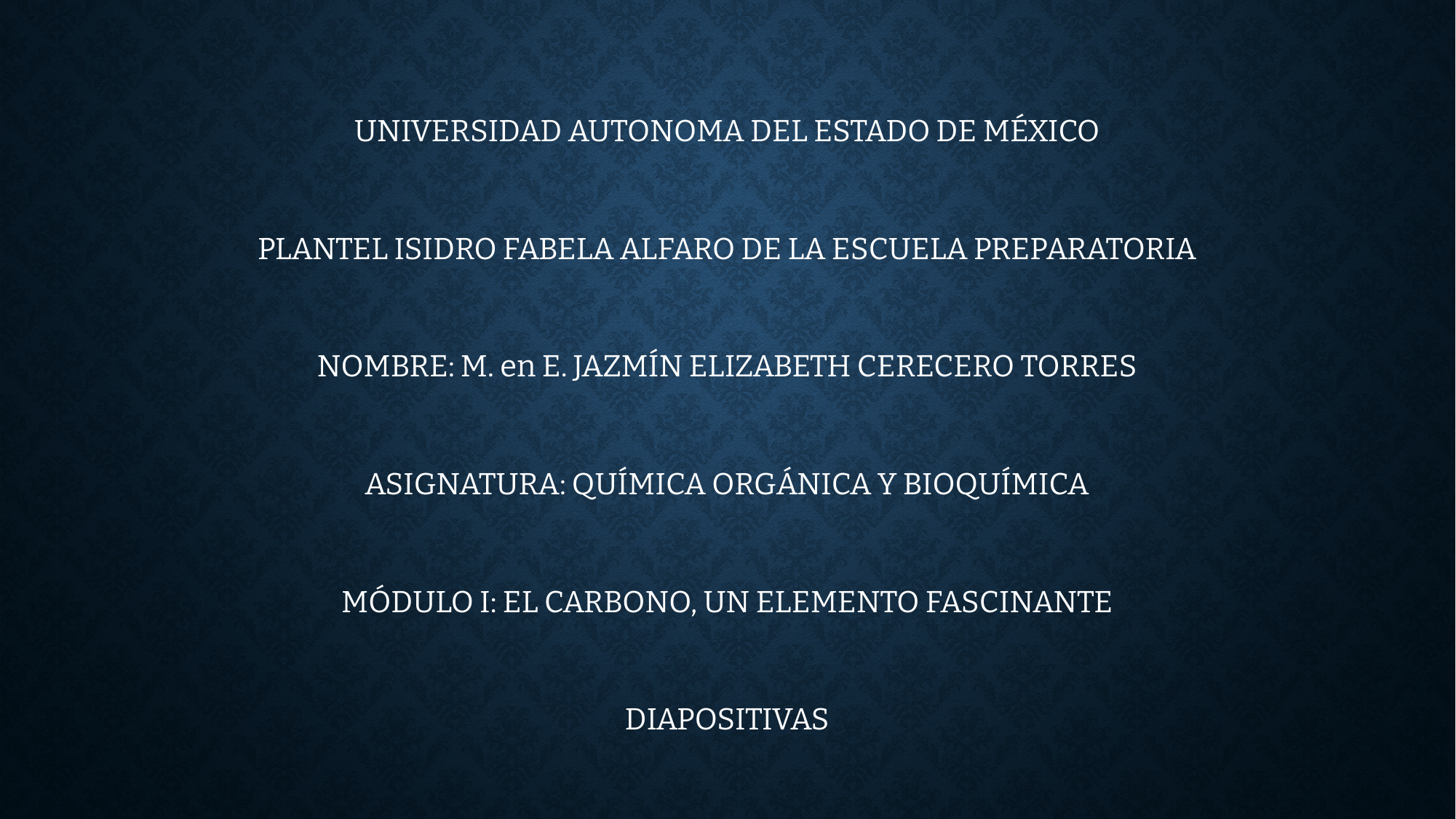

UNIVERSIDAD AUTONOMA DEL ESTADO DE MÉXICO

PLANTEL ISIDRO FABELA ALFARO DE LA ESCUELA PREPARATORIA

NOMBRE: M. en E. JAZMÍN ELIZABETH CERECERO TORRES

ASIGNATURA: QUÍMICA ORGÁNICA Y BIOQUÍMICA

MÓDULO I: EL CARBONO, UN ELEMENTO FASCINANTE

DIAPOSITIVAS